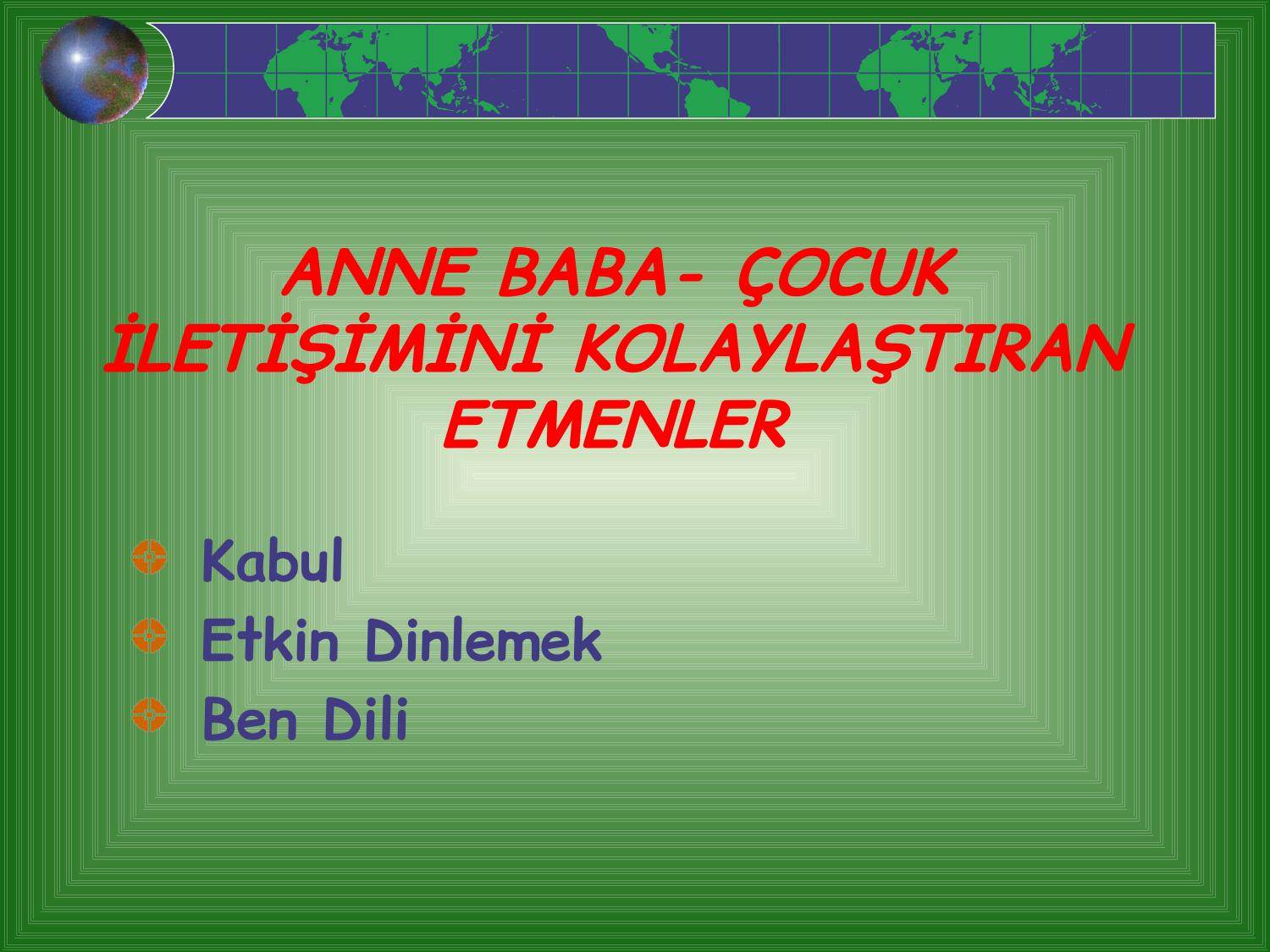

# ANNE BABA- ÇOCUK İLETİŞİMİNİ KOLAYLAŞTIRAN ETMENLER
 Kabul
 Etkin Dinlemek
 Ben Dili